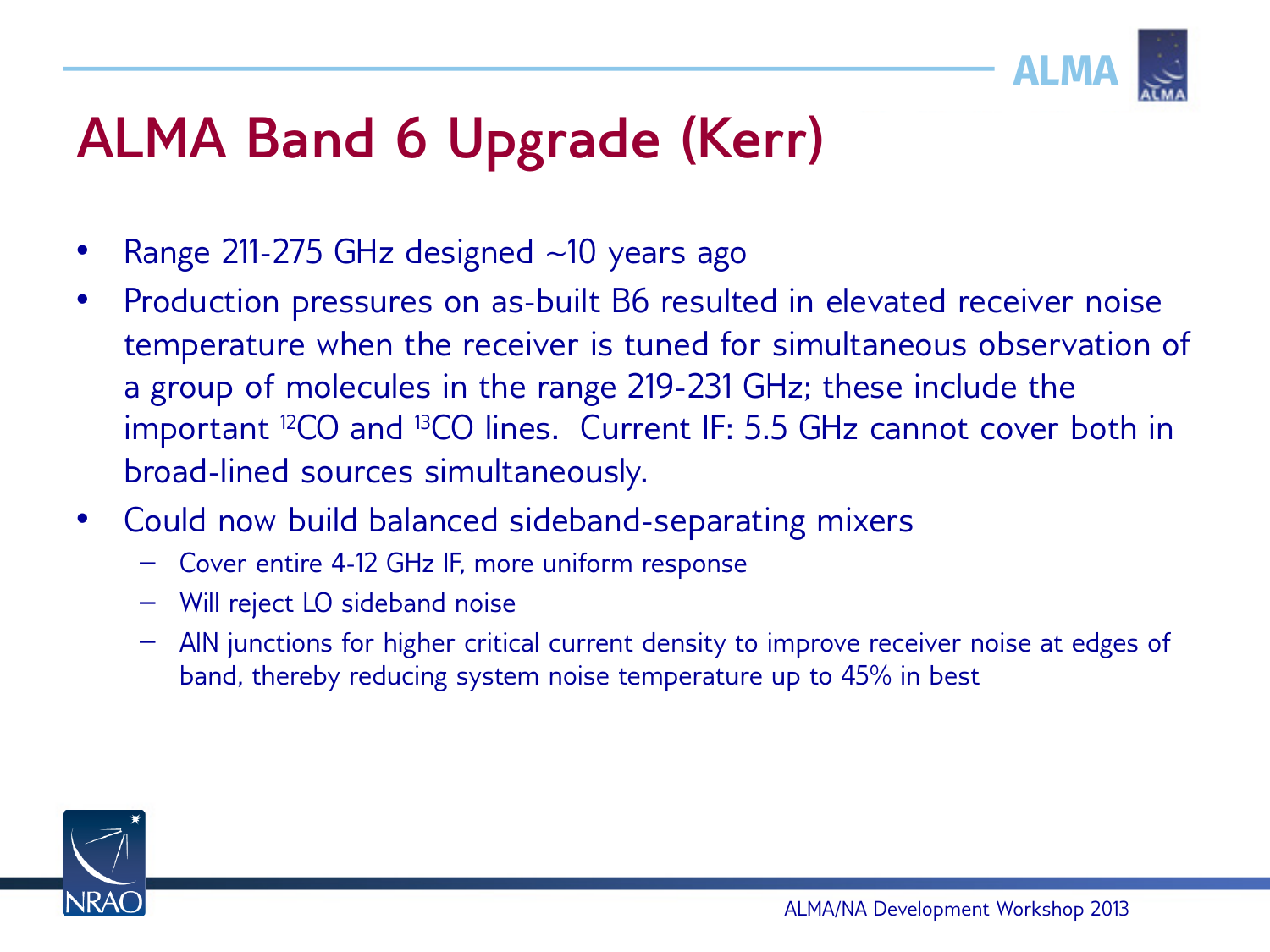

# ALMA Band 6 Upgrade (Kerr)
Range 211-275 GHz designed ~10 years ago
Production pressures on as-built B6 resulted in elevated receiver noise temperature when the receiver is tuned for simultaneous observation of a group of molecules in the range 219-231 GHz; these include the important 12CO and 13CO lines.  Current IF: 5.5 GHz cannot cover both in broad-lined sources simultaneously.
Could now build balanced sideband-separating mixers
Cover entire 4-12 GHz IF, more uniform response
Will reject LO sideband noise
AlN junctions for higher critical current density to improve receiver noise at edges of band, thereby reducing system noise temperature up to 45% in best
ALMA/NA Development Workshop 2013